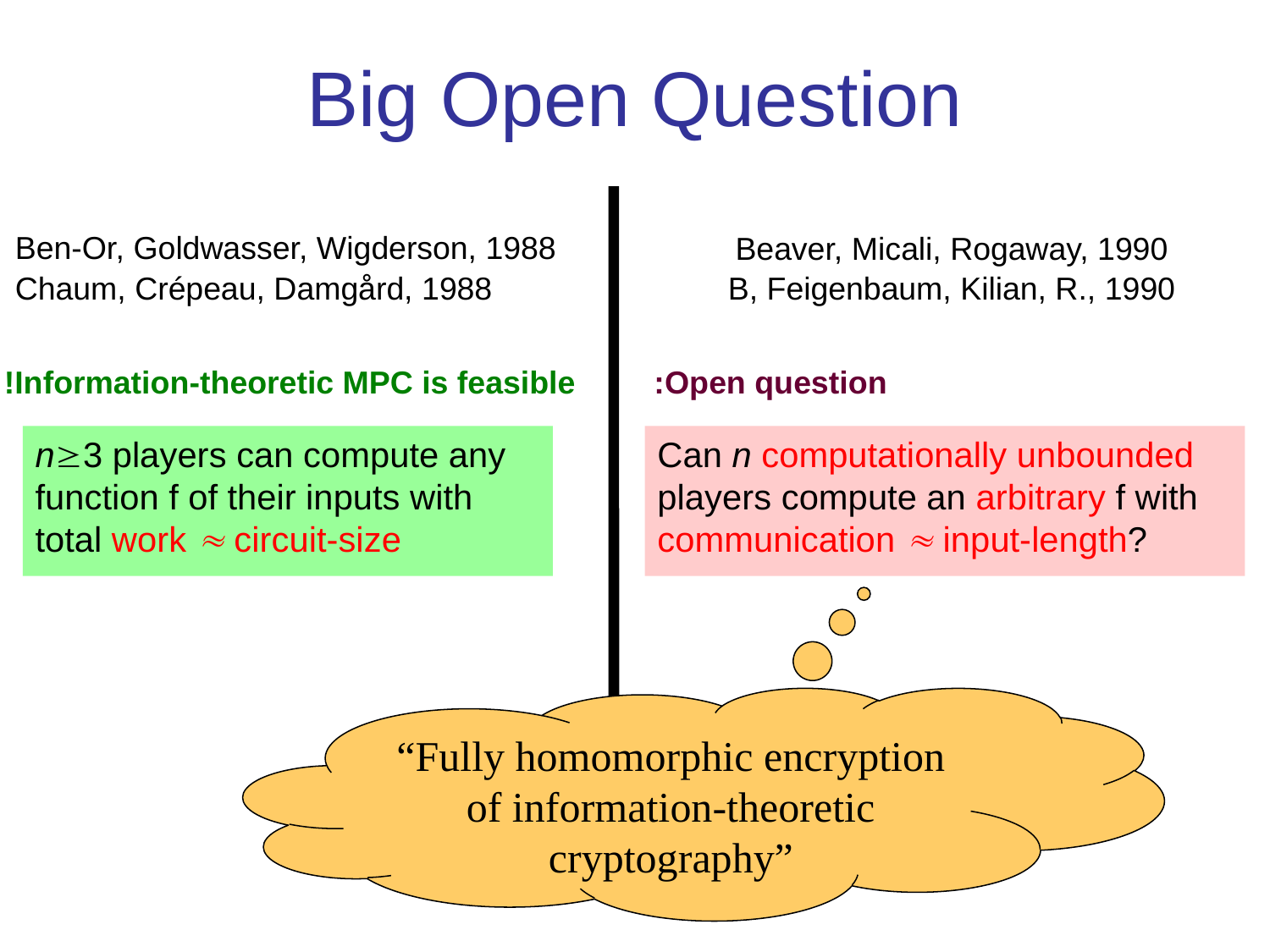

# Big Open Question

Ben-Or, Goldwasser, Wigderson, 1988
Chaum, Crépeau, Damgård, 1988
Beaver, Micali, Rogaway, 1990
B, Feigenbaum, Kilian, R., 1990
Information-theoretic MPC is feasible!
Open question:
Can n computationally unbounded players compute an arbitrary f with communication ≈ input-length?
n≥3 players can compute any function f of their inputs with total work ≈ circuit-size

“Fully homomorphic encryption of information-theoretic cryptography”